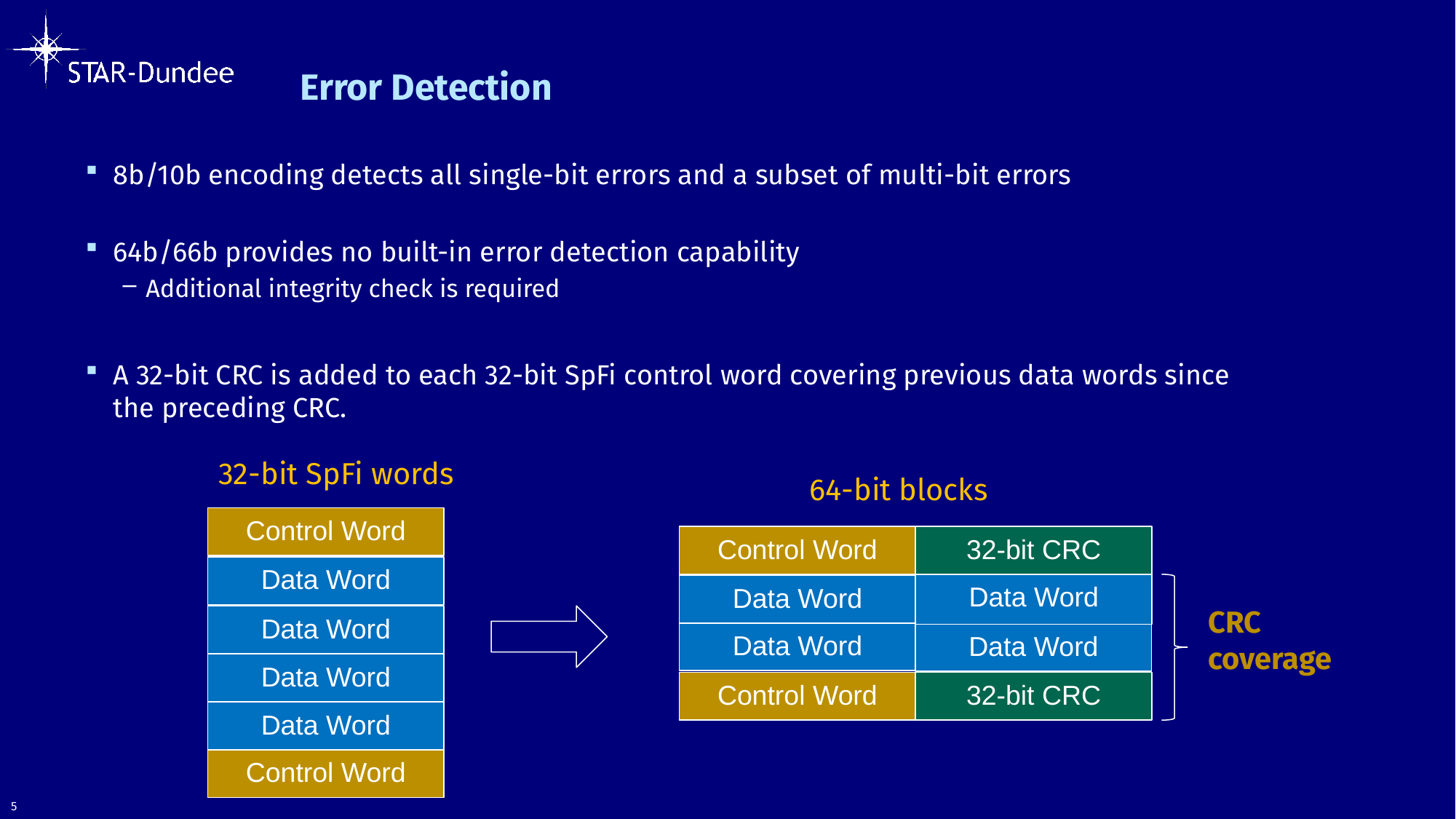

Error Detection
8b/10b encoding detects all single-bit errors and a subset of multi-bit errors

64b/66b provides no built-in error detection capability
Additional integrity check is required

A 32-bit CRC is added to each 32-bit SpFi control word covering previous data words since the preceding CRC.
32-bit SpFi words
64-bit blocks
Control Word
Control Word
32-bit CRC
Data Word
Data Word

Data Word
CRC coverage
Data Word

Data Word
Data Word
Data Word
Control Word
32-bit CRC
Data Word
Control Word
5